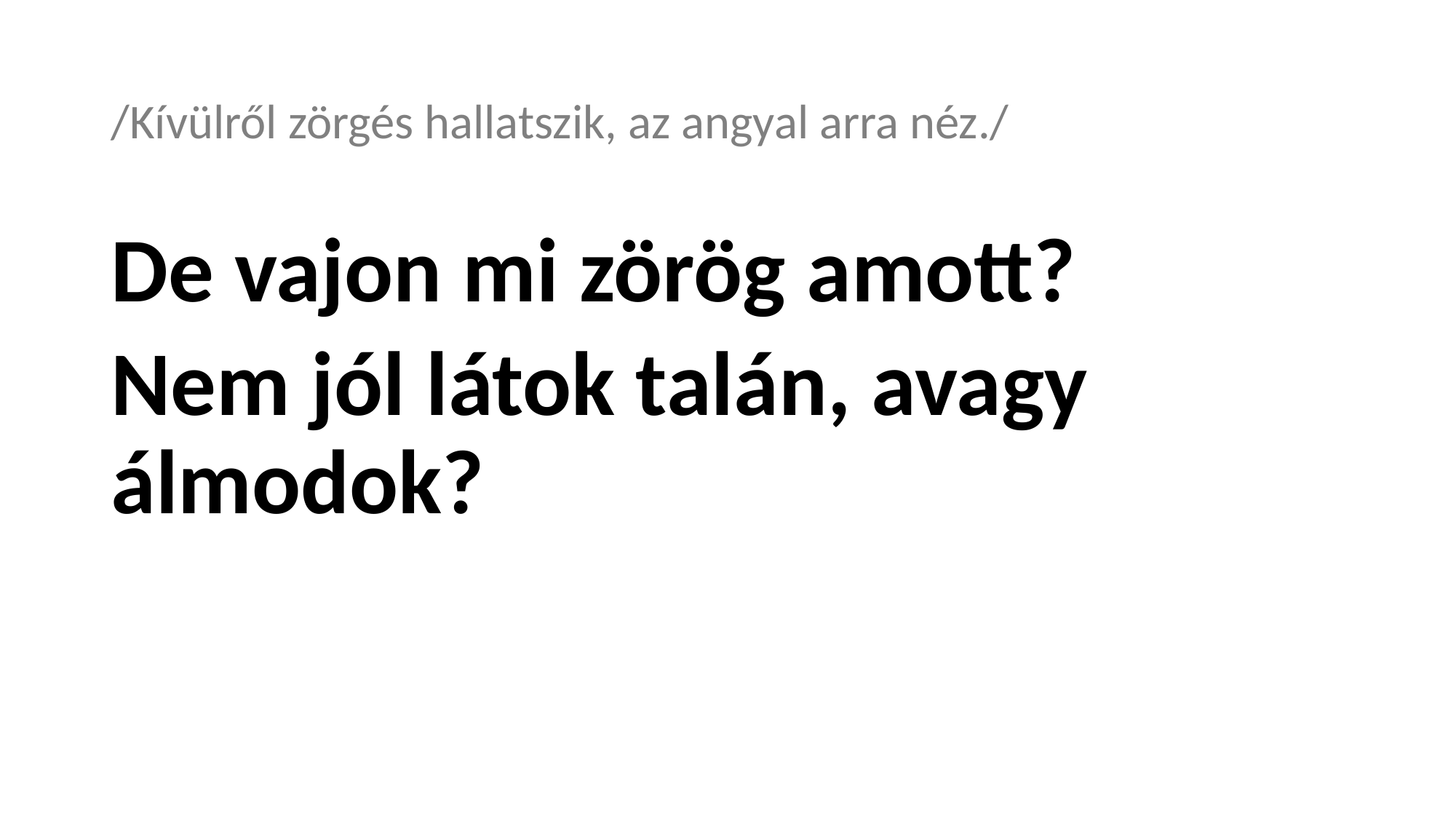

# /Kívülről zörgés hallatszik, az angyal arra néz./
De vajon mi zörög amott?
Nem jól látok talán, avagy álmodok?